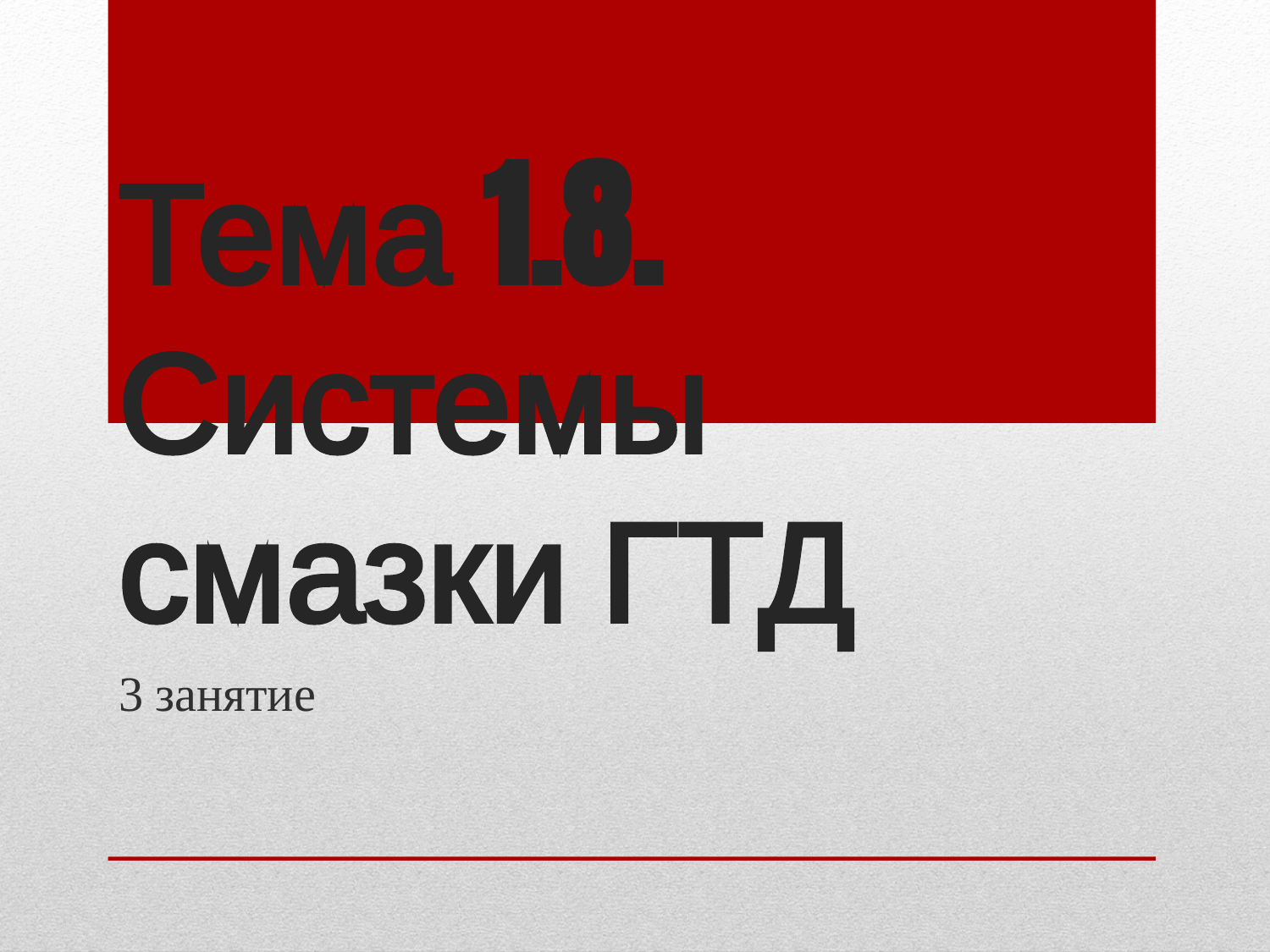

# Тема 1.8. Системы смазки ГТД
3 занятие